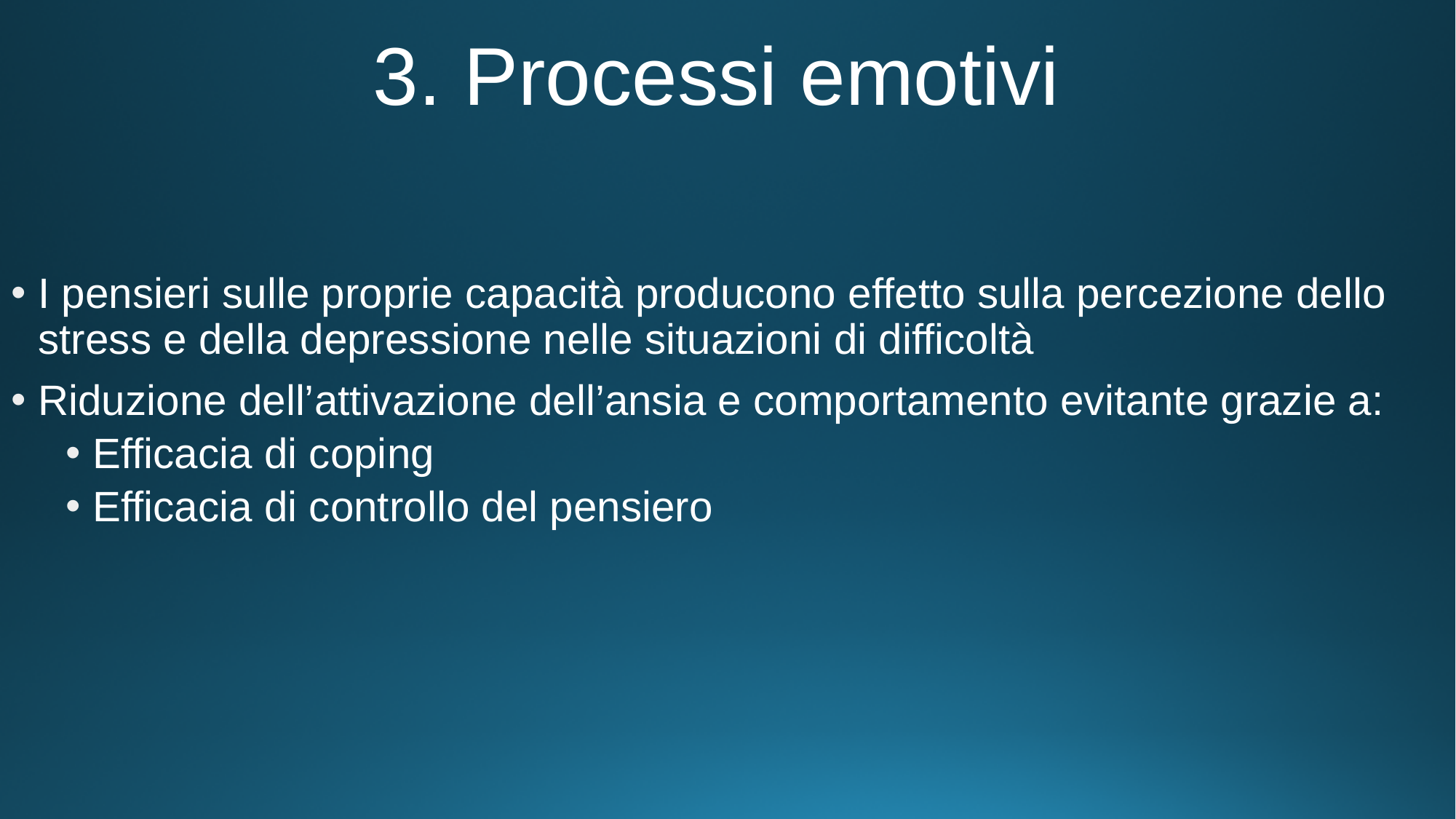

# 3. Processi emotivi
I pensieri sulle proprie capacità producono effetto sulla percezione dello stress e della depressione nelle situazioni di difficoltà
Riduzione dell’attivazione dell’ansia e comportamento evitante grazie a:
Efficacia di coping
Efficacia di controllo del pensiero